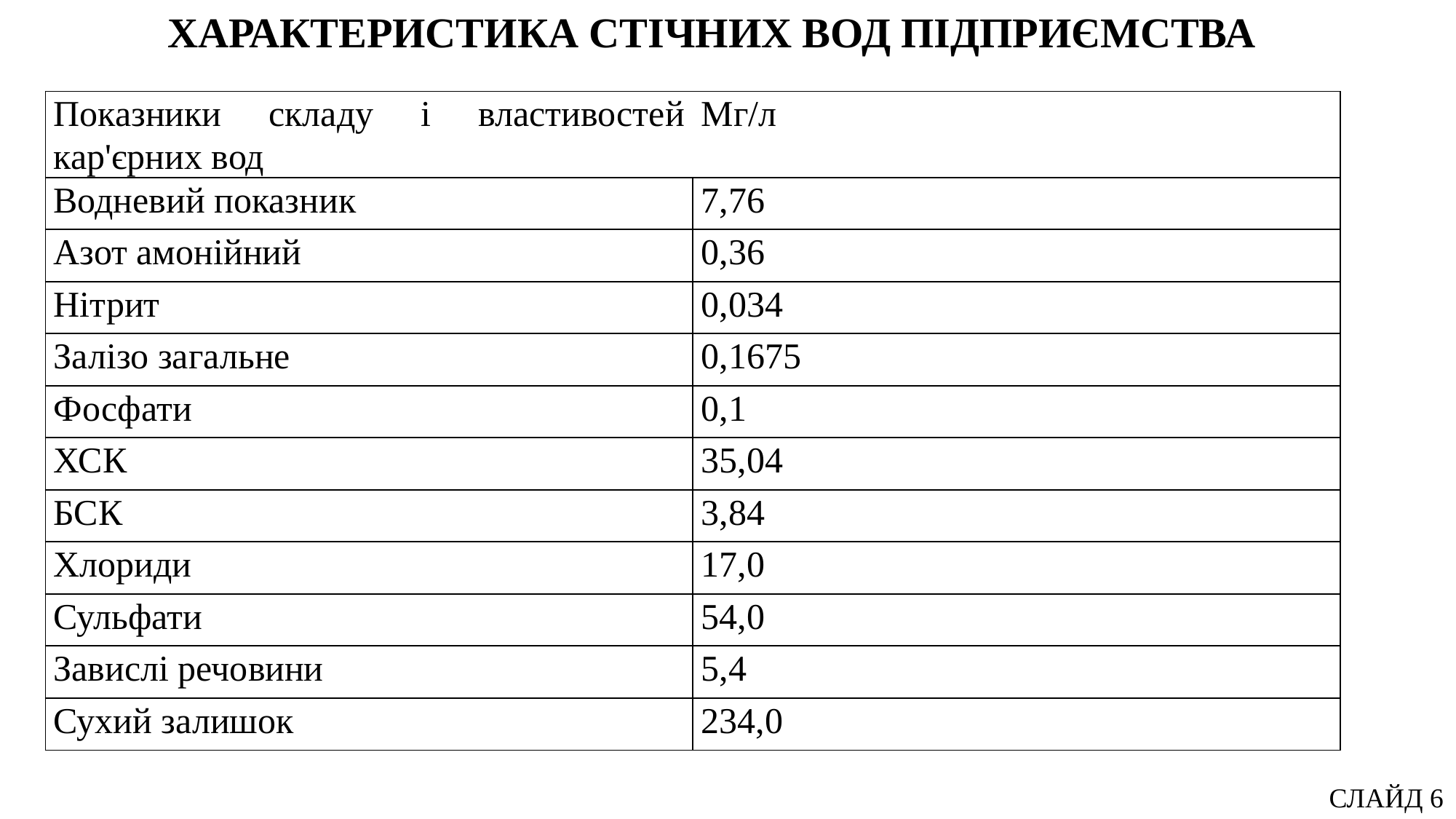

ХАРАКТЕРИСТИКА СТІЧНИХ ВОД ПІДПРИЄМСТВА
| Показники складу і властивостей кар'єрних вод | Мг/л |
| --- | --- |
| Водневий показник | 7,76 |
| Азот амонійний | 0,36 |
| Нітрит | 0,034 |
| Залізо загальне | 0,1675 |
| Фосфати | 0,1 |
| ХСК | 35,04 |
| БСК | 3,84 |
| Хлориди | 17,0 |
| Сульфати | 54,0 |
| Завислі речовини | 5,4 |
| Сухий залишок | 234,0 |
СЛАЙД 6